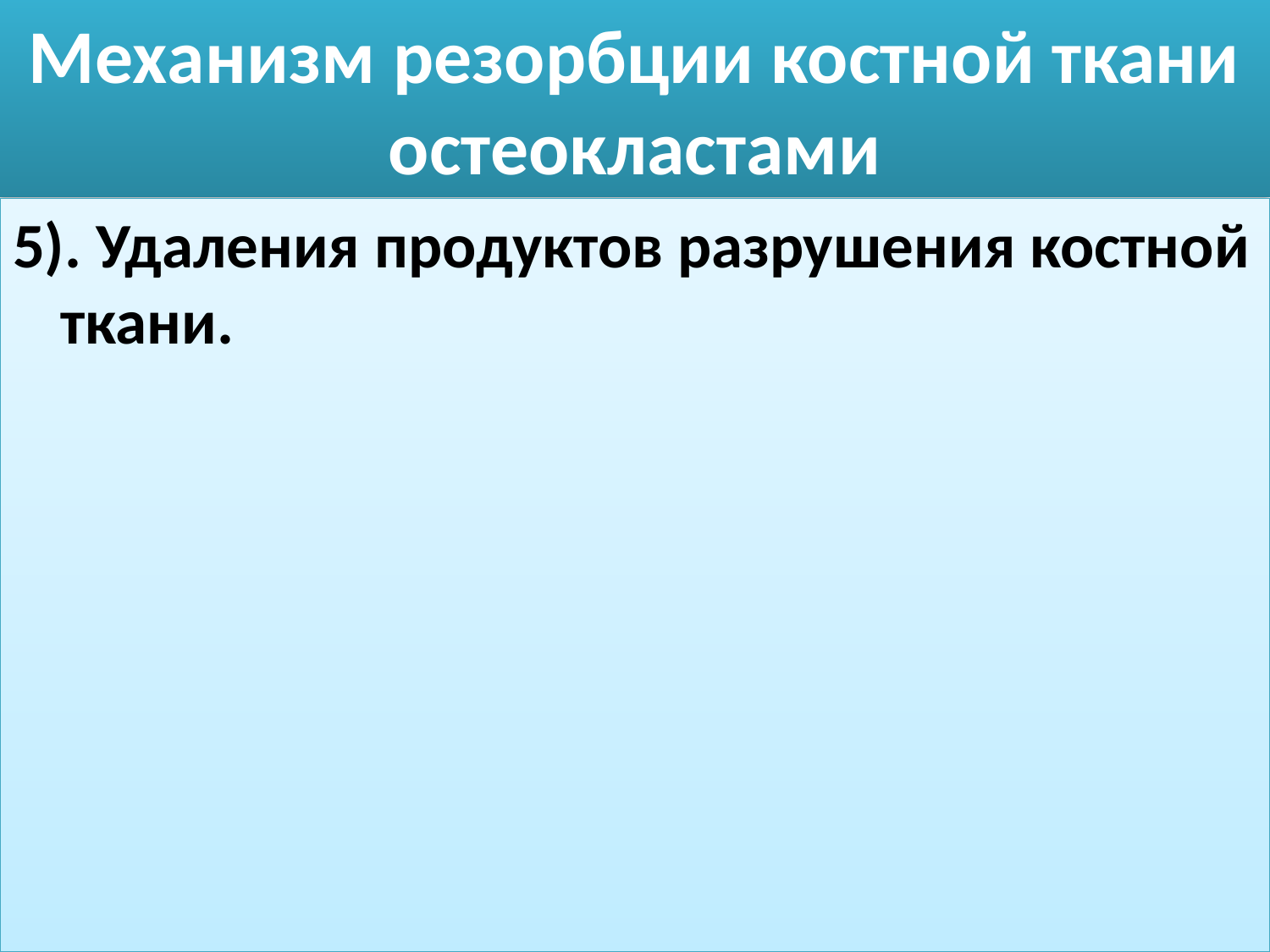

# Механизм резорбции костной ткани остеокластами
5). Удаления продуктов разрушения костной ткани.